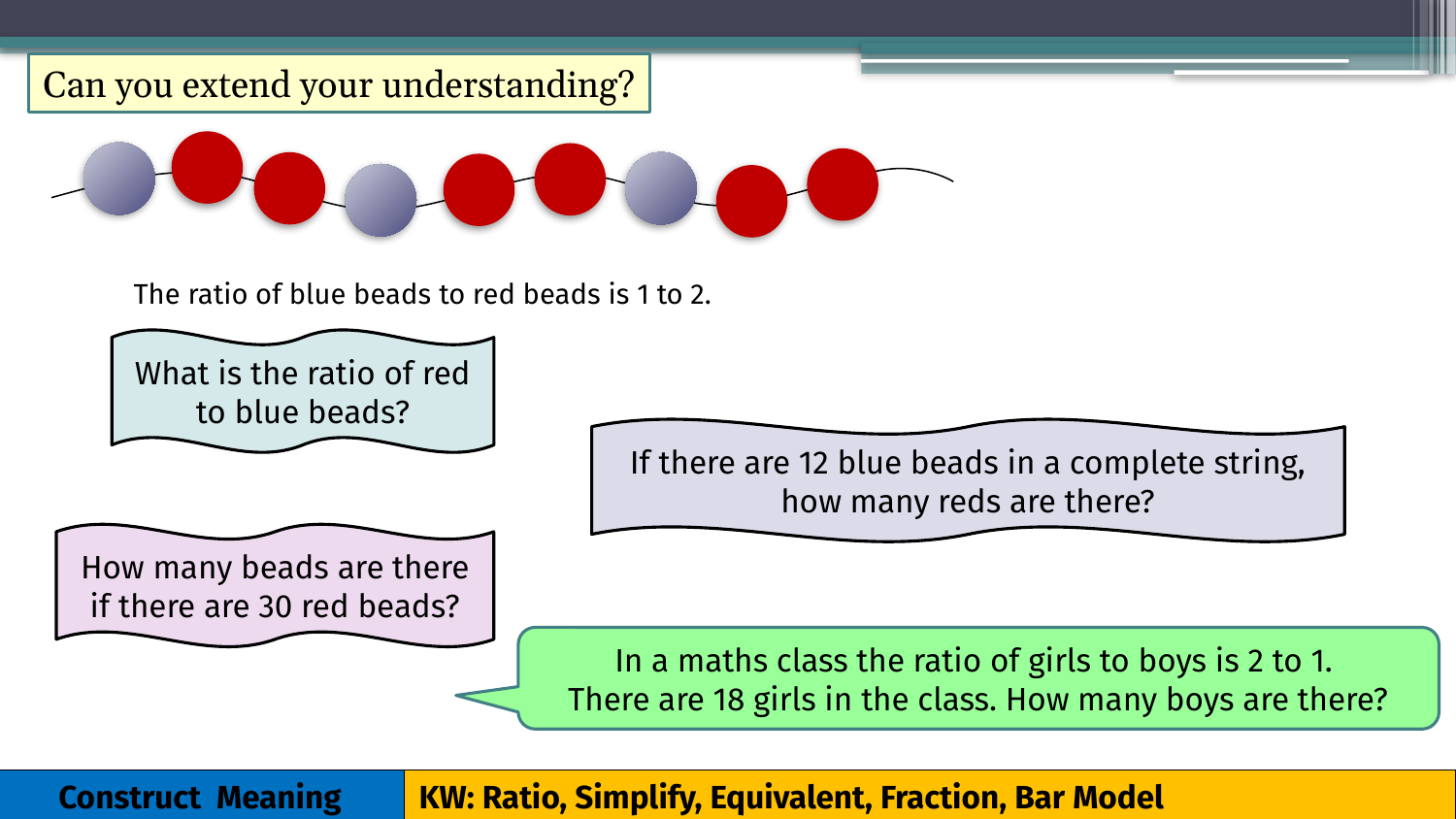

Can you extend your understanding?

The ratio of blue beads to red beads is 1 to 2.
What is the ratio of red to blue beads?
If there are 12 blue beads in a complete string, how many reds are there?
How many beads are there if there are 30 red beads?
In a maths class the ratio of girls to boys is 2 to 1.
There are 18 girls in the class. How many boys are there?
Construct  Meaning
KW: Ratio, Simplify, Equivalent, Fraction, Bar Model